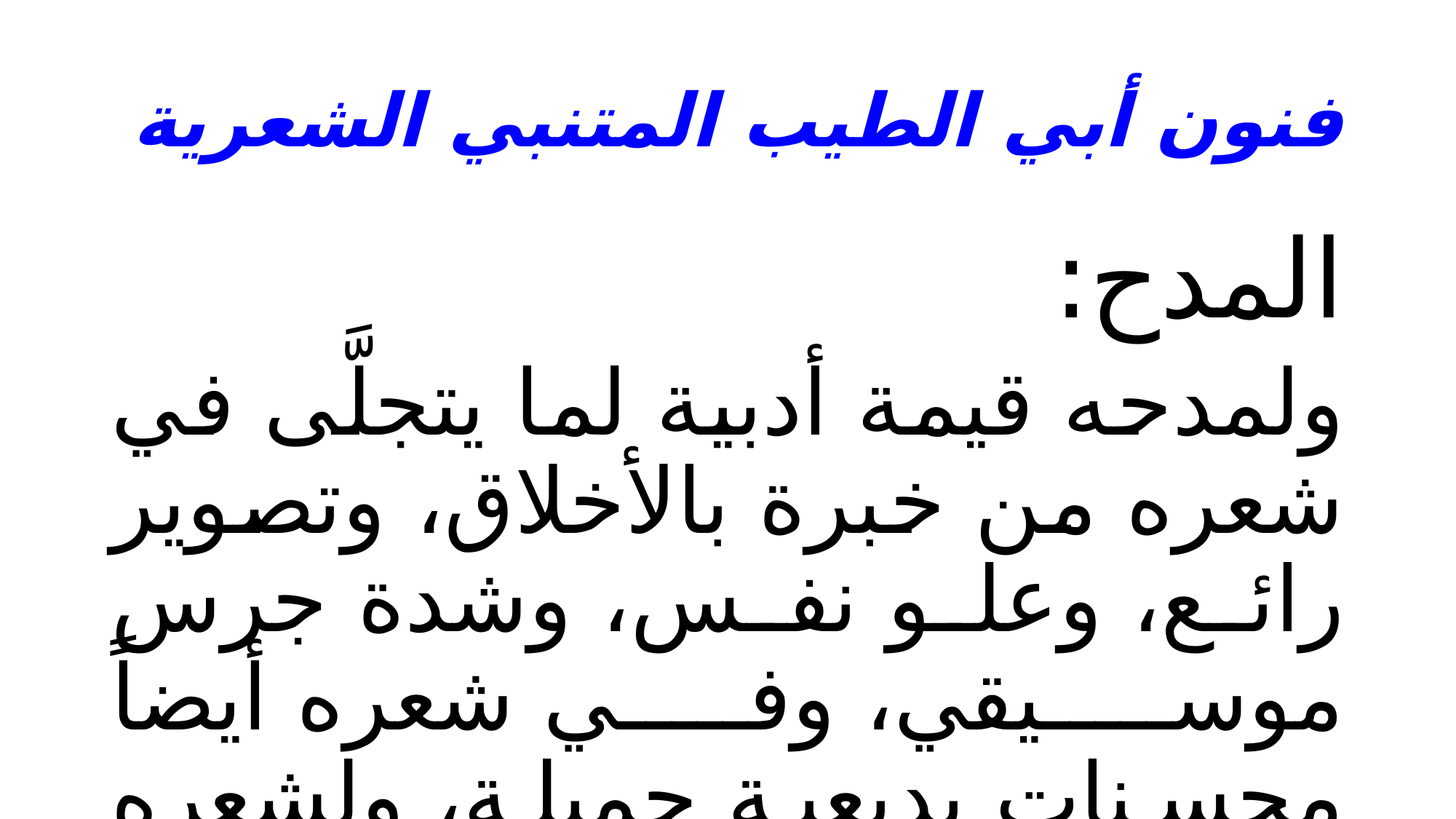

# فنون أبي الطيب المتنبي الشعرية
المدح:
ولمدحه قيمة أدبية لما يتجلَّى في شعره من خبرة بالأخلاق، وتصوير رائع، وعلو نفس، وشدة جرس موسيقي، وفي شعره أيضاً محسنات بديعية جميلة، ولشعره قيمة تاريخية كبرى.